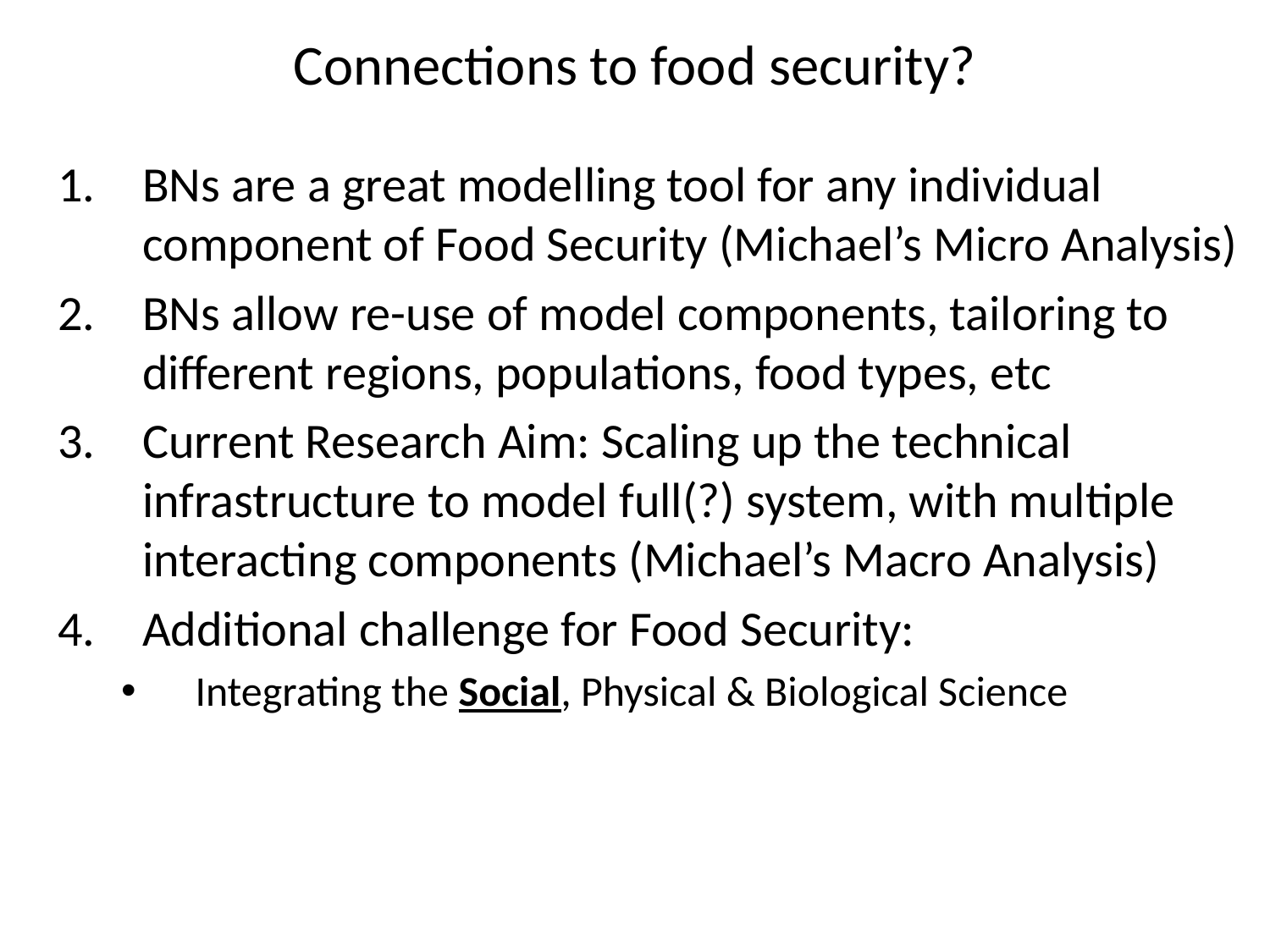

# Connections to food security?
BNs are a great modelling tool for any individual component of Food Security (Michael’s Micro Analysis)
BNs allow re-use of model components, tailoring to different regions, populations, food types, etc
Current Research Aim: Scaling up the technical infrastructure to model full(?) system, with multiple interacting components (Michael’s Macro Analysis)
Additional challenge for Food Security:
Integrating the Social, Physical & Biological Science